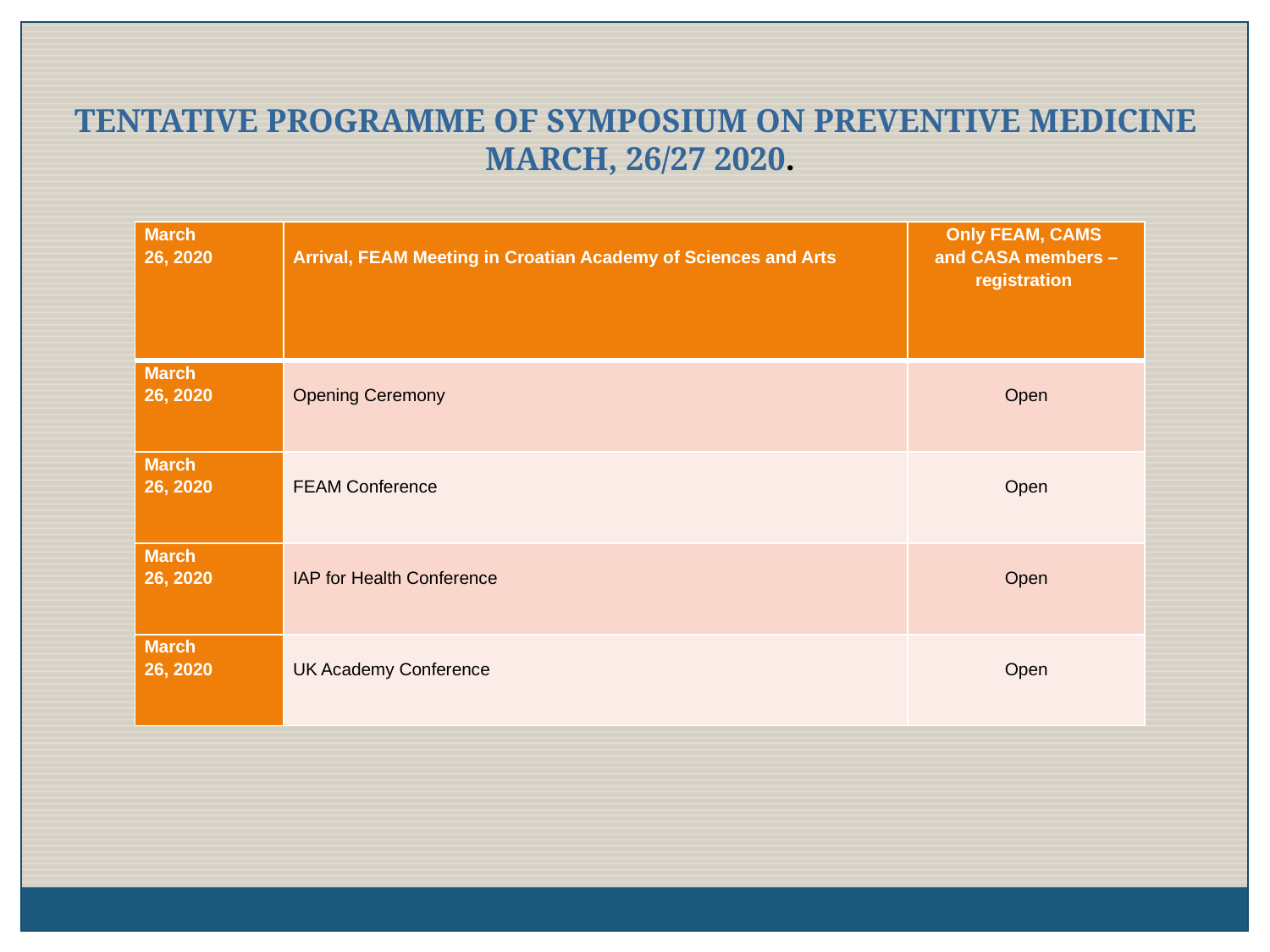

TENTATIVE PROGRAMME OF SYMPOSIUM ON PREVENTIVE MEDICINE
MARCH, 26/27 2020.

| March 26, 2020 | Arrival, FEAM Meeting in Croatian Academy of Sciences and Arts | Only FEAM, CAMS and CASA members – registration |
| --- | --- | --- |
| March 26, 2020 | Opening Ceremony | Open |
| March 26, 2020 | FEAM Conference | Open |
| March 26, 2020 | IAP for Health Conference | Open |
| March 26, 2020 | UK Academy Conference | Open |